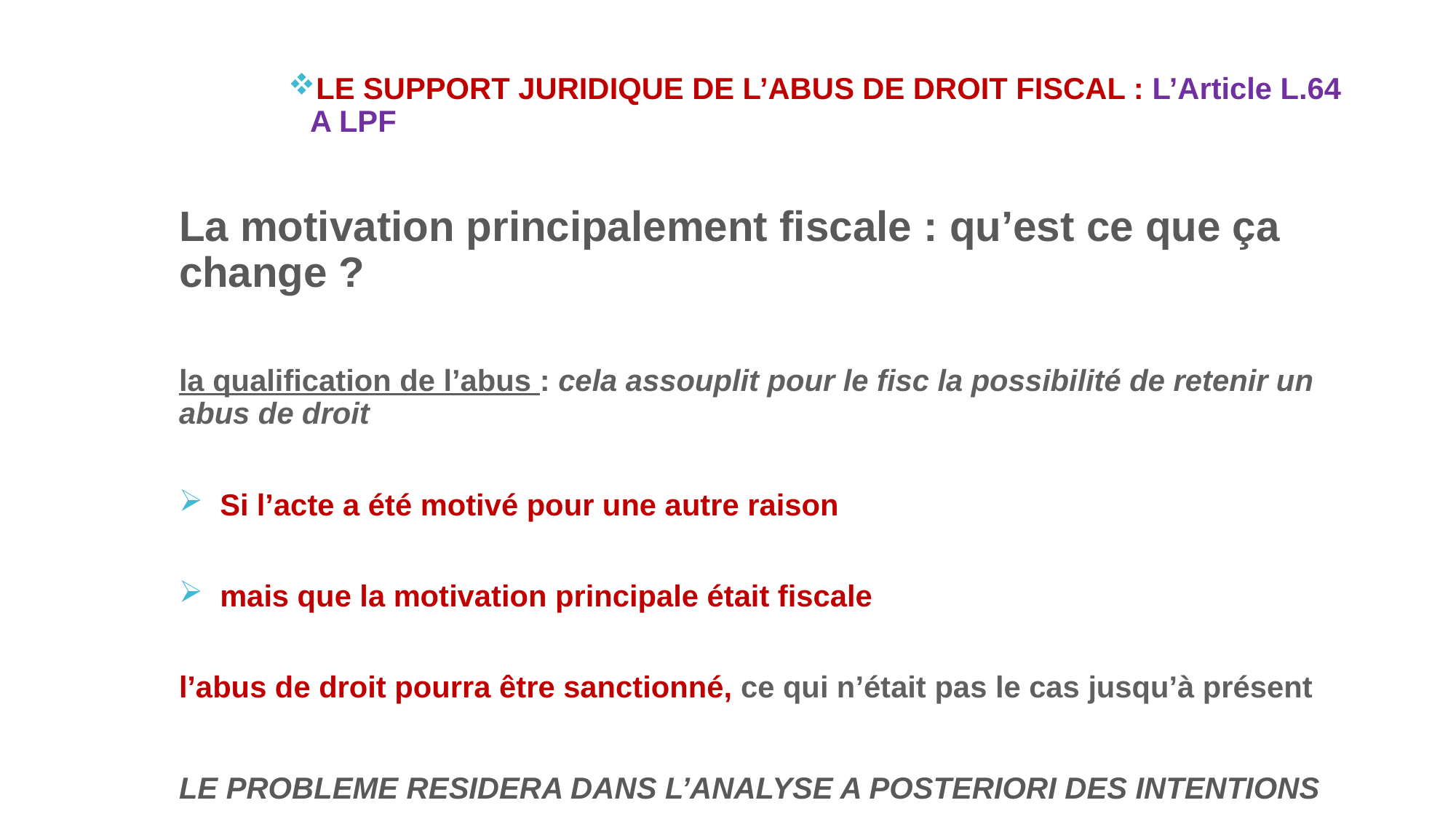

LE SUPPORT JURIDIQUE DE L’ABUS DE DROIT FISCAL : L’Article L.64 A LPF

La motivation principalement fiscale : qu’est ce que ça change ?

la qualification de l’abus : cela assouplit pour le fisc la possibilité de retenir un abus de droit
Si l’acte a été motivé pour une autre raison
mais que la motivation principale était fiscale
l’abus de droit pourra être sanctionné, ce qui n’était pas le cas jusqu’à présent

LE PROBLEME RESIDERA DANS L’ANALYSE A POSTERIORI DES INTENTIONS